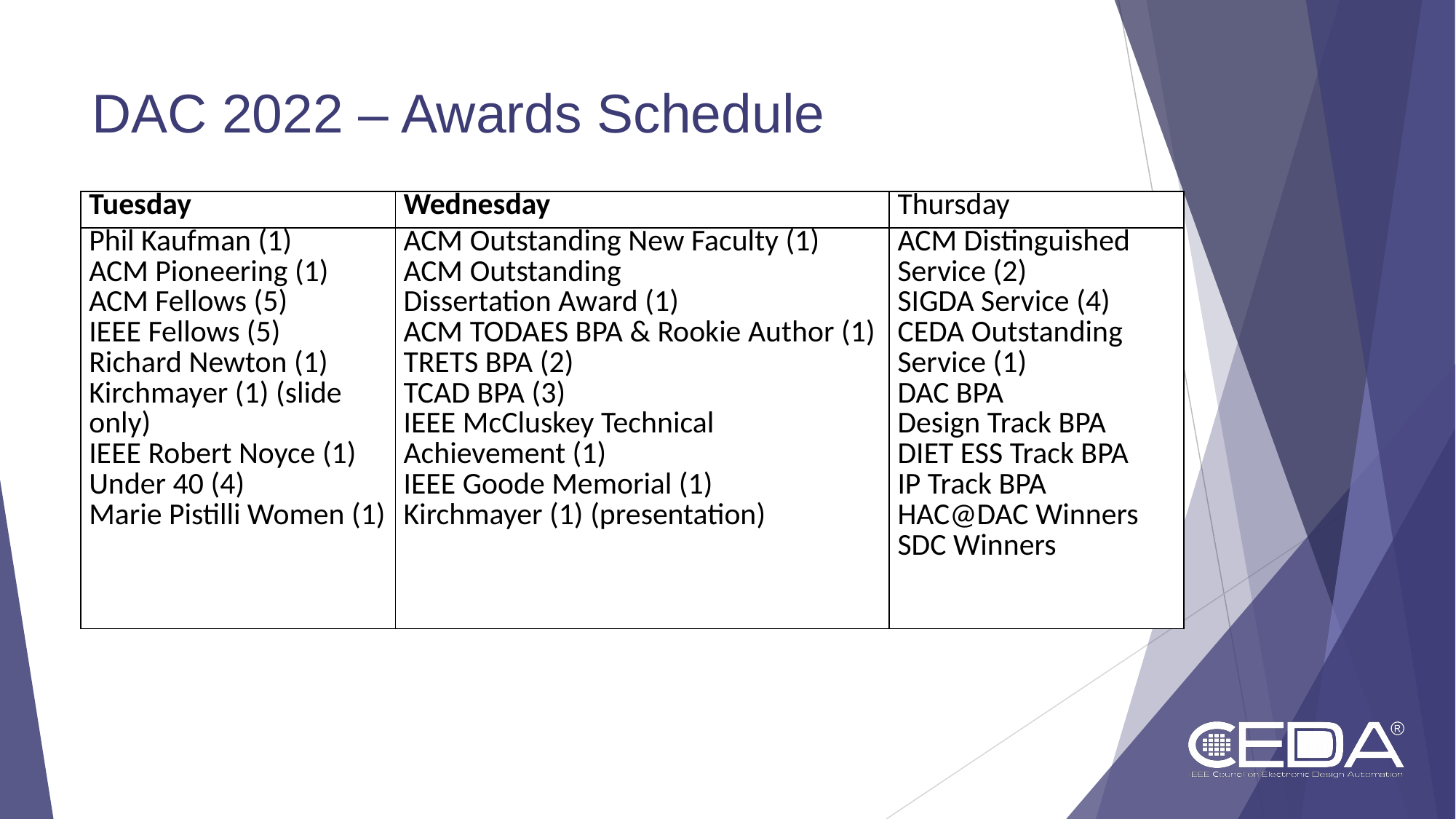

# DAC 2022 – Awards Schedule

| Tuesday | Wednesday | Thursday |
| --- | --- | --- |
| Phil Kaufman (1) ACM Pioneering (1) ACM Fellows (5) IEEE Fellows (5) Richard Newton (1) Kirchmayer (1) (slide only) IEEE Robert Noyce (1) Under 40 (4) Marie Pistilli Women (1) | ACM Outstanding New Faculty (1) ACM Outstanding Dissertation Award (1) ACM TODAES BPA & Rookie Author (1) TRETS BPA (2) TCAD BPA (3) IEEE McCluskey Technical Achievement (1) IEEE Goode Memorial (1) Kirchmayer (1) (presentation) | ACM Distinguished Service (2) SIGDA Service (4) CEDA Outstanding Service (1) DAC BPA Design Track BPA DIET ESS Track BPA IP Track BPA HAC@DAC Winners SDC Winners |